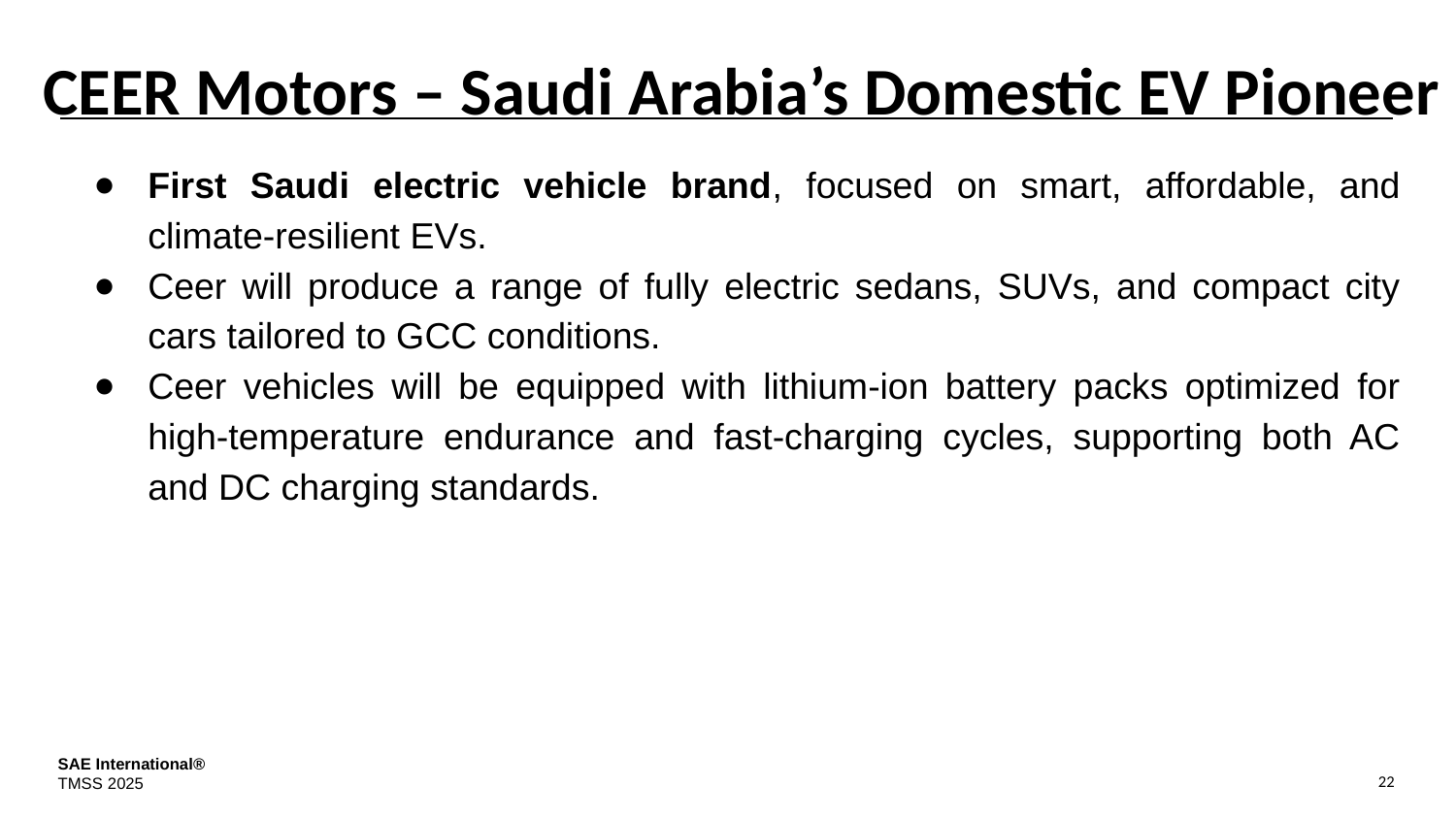

# CEER Motors – Saudi Arabia’s Domestic EV Pioneer
First Saudi electric vehicle brand, focused on smart, affordable, and climate-resilient EVs.
Ceer will produce a range of fully electric sedans, SUVs, and compact city cars tailored to GCC conditions.
Ceer vehicles will be equipped with lithium-ion battery packs optimized for high-temperature endurance and fast-charging cycles, supporting both AC and DC charging standards.